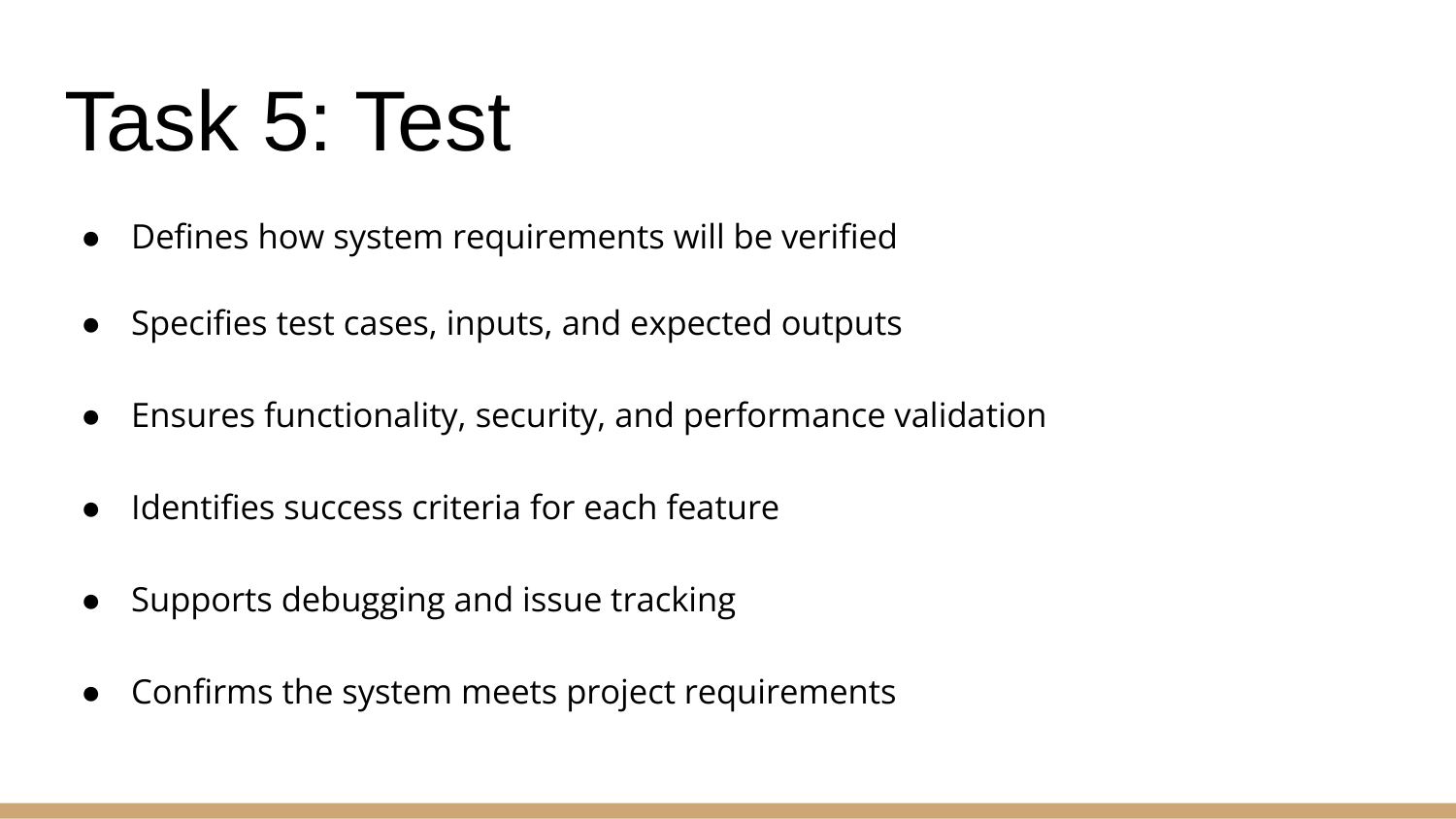

# Task 5: Test
Defines how system requirements will be verified
Specifies test cases, inputs, and expected outputs
Ensures functionality, security, and performance validation
Identifies success criteria for each feature
Supports debugging and issue tracking
Confirms the system meets project requirements